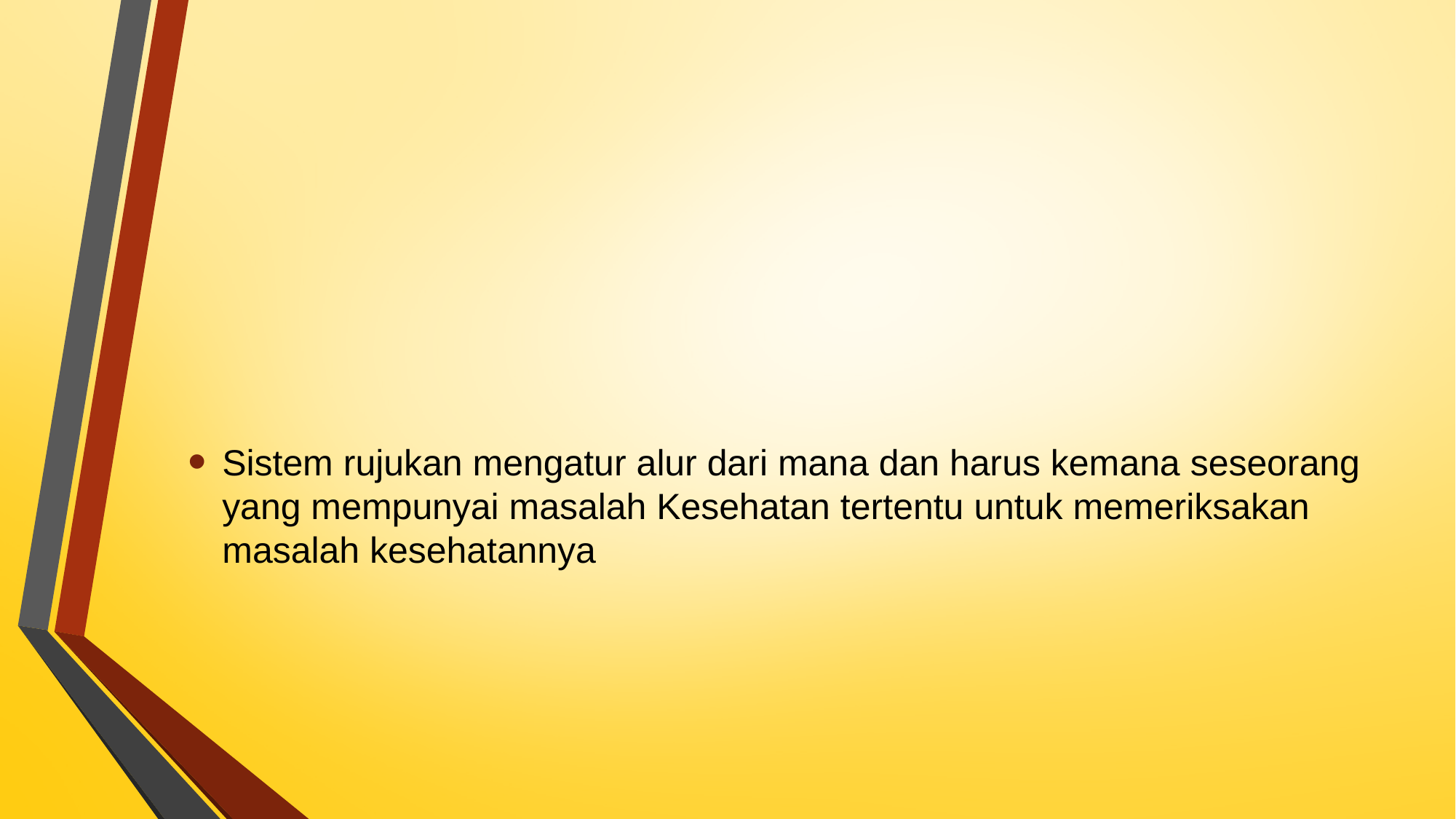

#
Sistem rujukan mengatur alur dari mana dan harus kemana seseorang yang mempunyai masalah Kesehatan tertentu untuk memeriksakan masalah kesehatannya